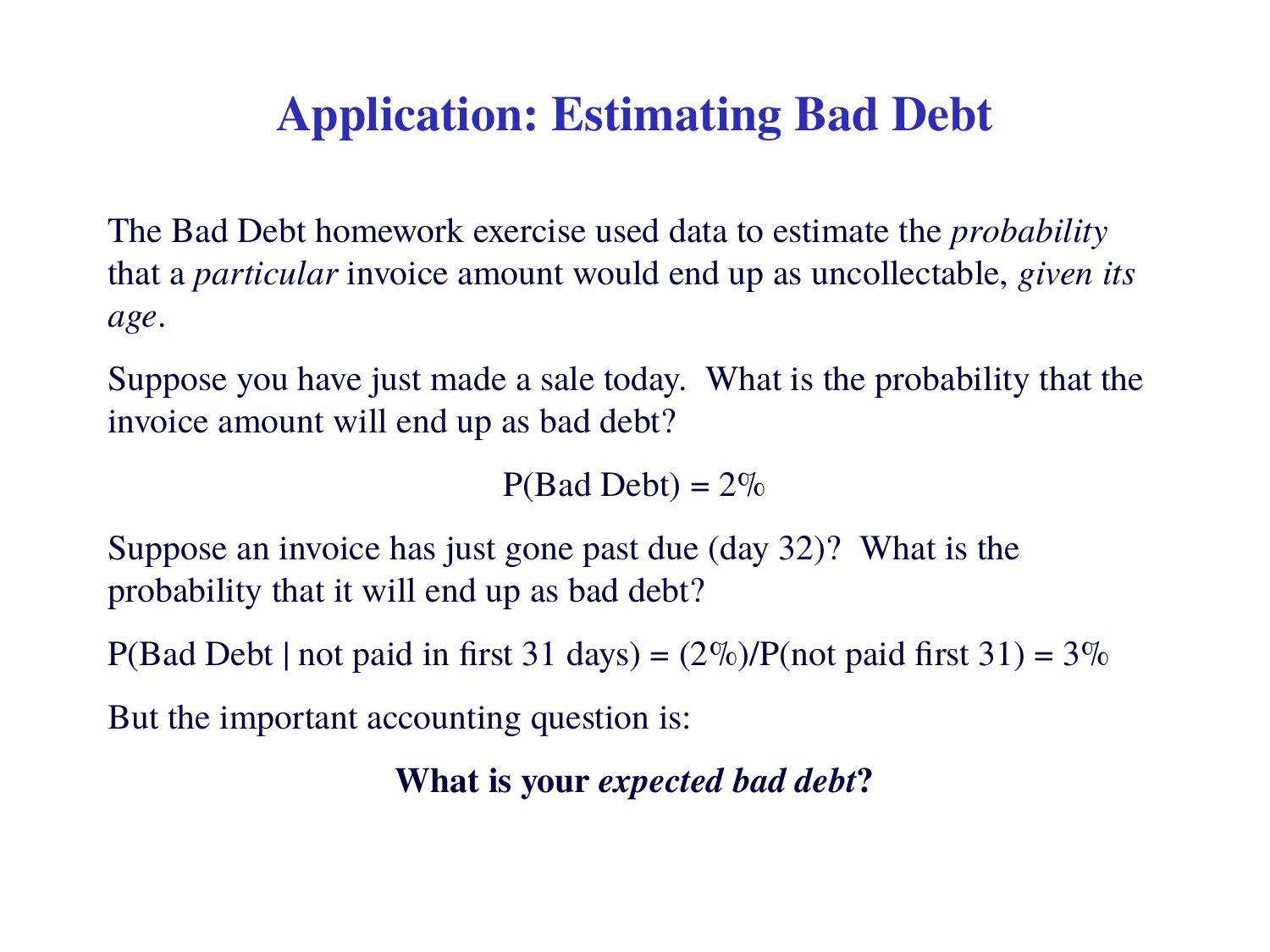

# Application: Estimating Bad Debt
The Bad Debt homework exercise used data to estimate the probability that a particular invoice amount would end up as uncollectable, given its age.
Suppose you have just made a sale today.  What is the probability that the invoice amount will end up as bad debt?
P(Bad Debt) = 2%
Suppose an invoice has just gone past due (day 32)?  What is the probability that it will end up as bad debt?
P(Bad Debt | not paid in first 31 days) = (2%)/P(not paid first 31) = 3%
But the important accounting question is:
What is your expected bad debt?